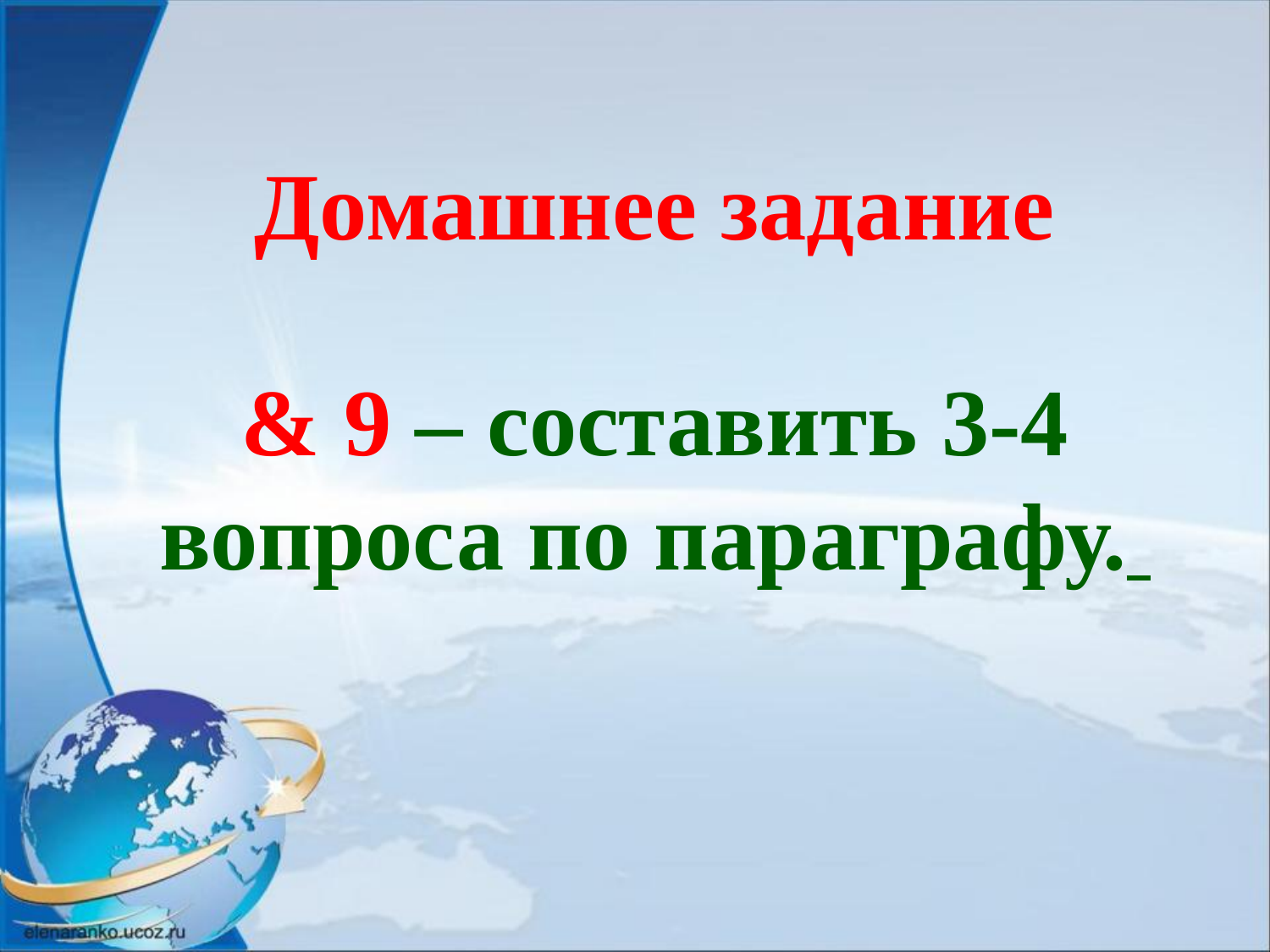

Домашнее задание

& 9 – составить 3-4 вопроса по параграфу.